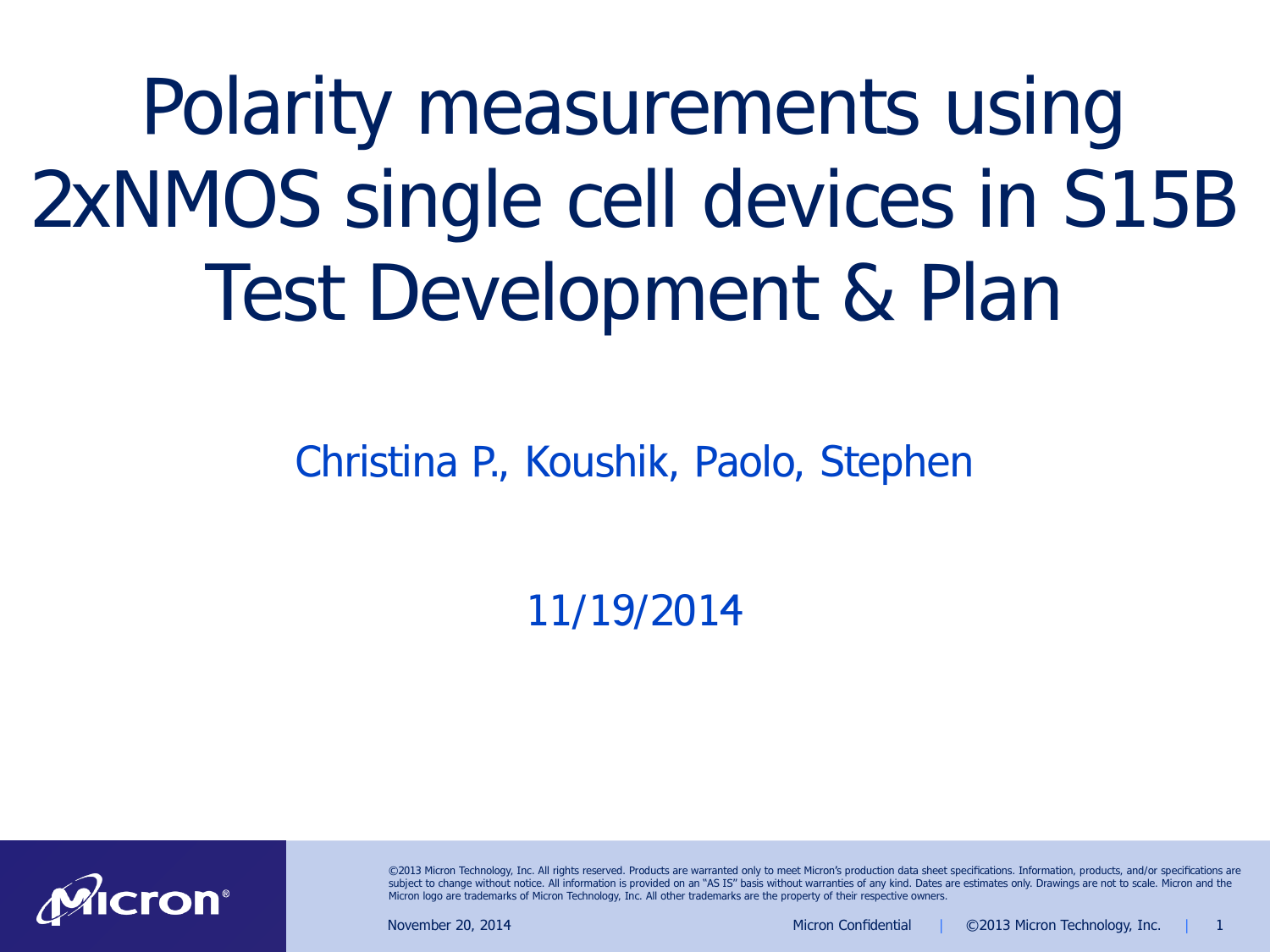

# Polarity measurements using 2xNMOS single cell devices in S15B Test Development & Plan

Christina P., Koushik, Paolo, Stephen

11/19/2014
November 20, 2014